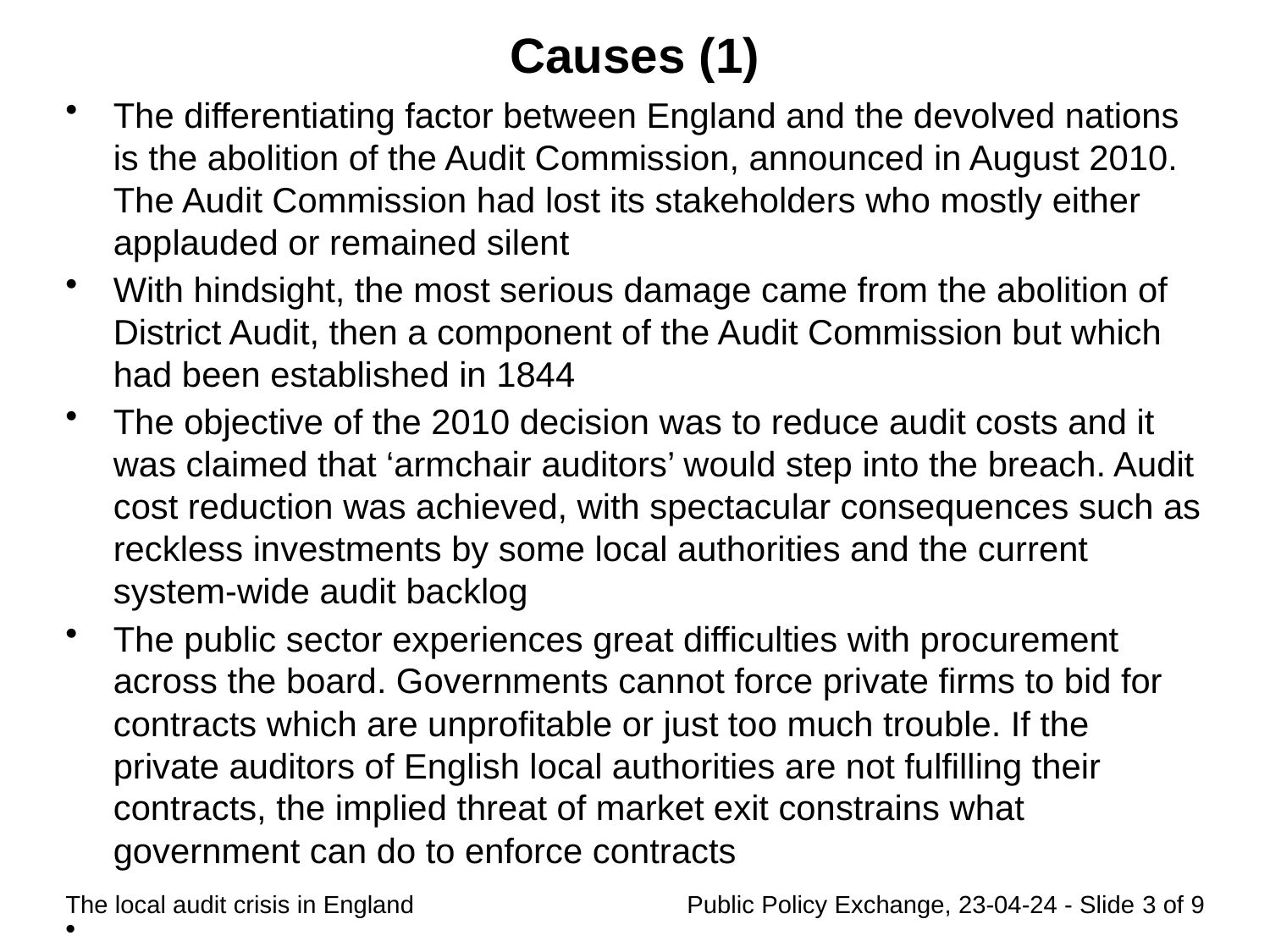

# Causes (1)
The differentiating factor between England and the devolved nations is the abolition of the Audit Commission, announced in August 2010. The Audit Commission had lost its stakeholders who mostly either applauded or remained silent
With hindsight, the most serious damage came from the abolition of District Audit, then a component of the Audit Commission but which had been established in 1844
The objective of the 2010 decision was to reduce audit costs and it was claimed that ‘armchair auditors’ would step into the breach. Audit cost reduction was achieved, with spectacular consequences such as reckless investments by some local authorities and the current system-wide audit backlog
The public sector experiences great difficulties with procurement across the board. Governments cannot force private firms to bid for contracts which are unprofitable or just too much trouble. If the private auditors of English local authorities are not fulfilling their contracts, the implied threat of market exit constrains what government can do to enforce contracts

The local audit crisis in England